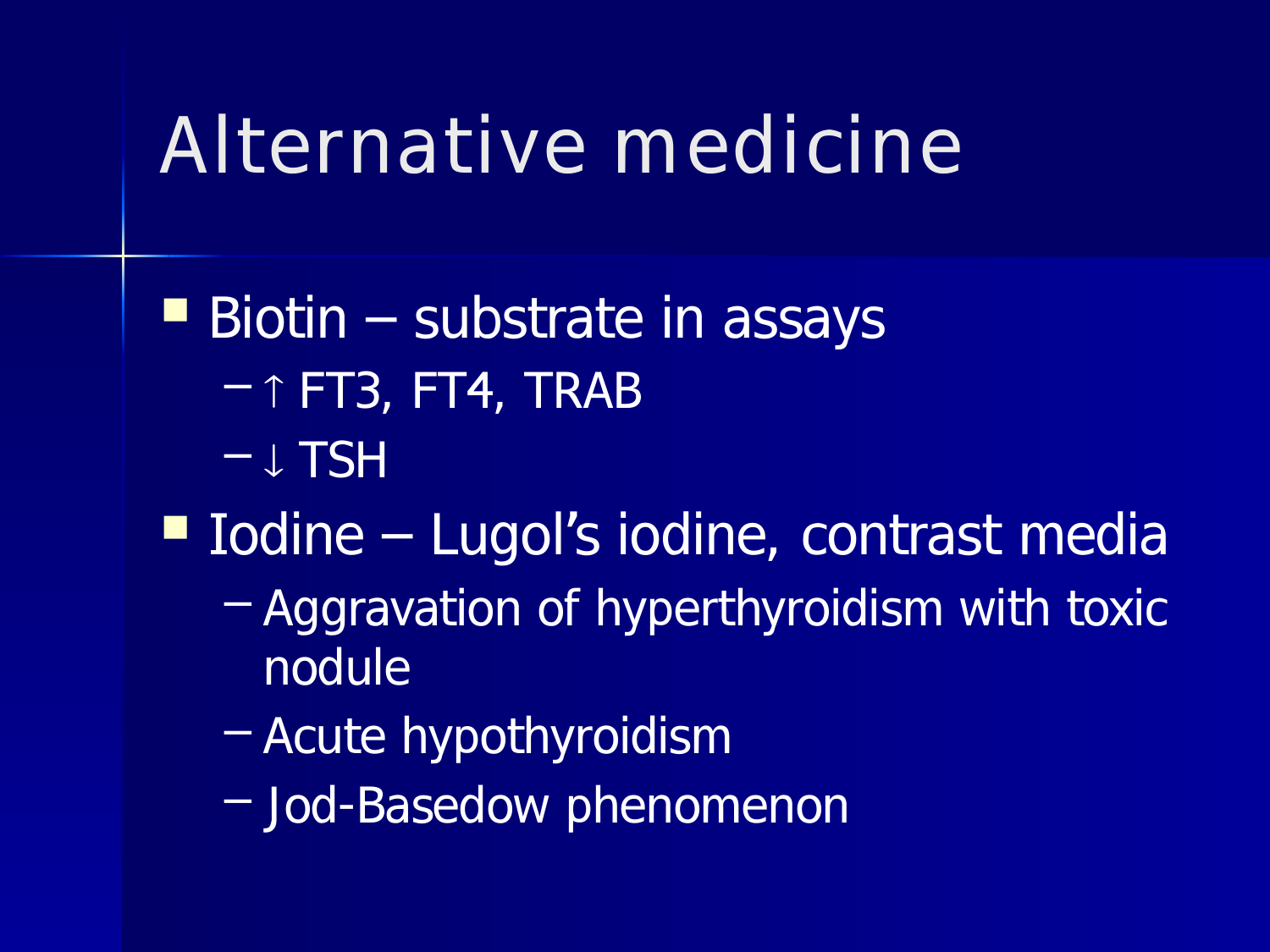

# Alternative medicine
Biotin – substrate in assays
↑ FT3, FT4, TRAB
↓ TSH
Iodine – Lugol’s iodine, contrast media
Aggravation of hyperthyroidism with toxic nodule
Acute hypothyroidism
Jod-Basedow phenomenon